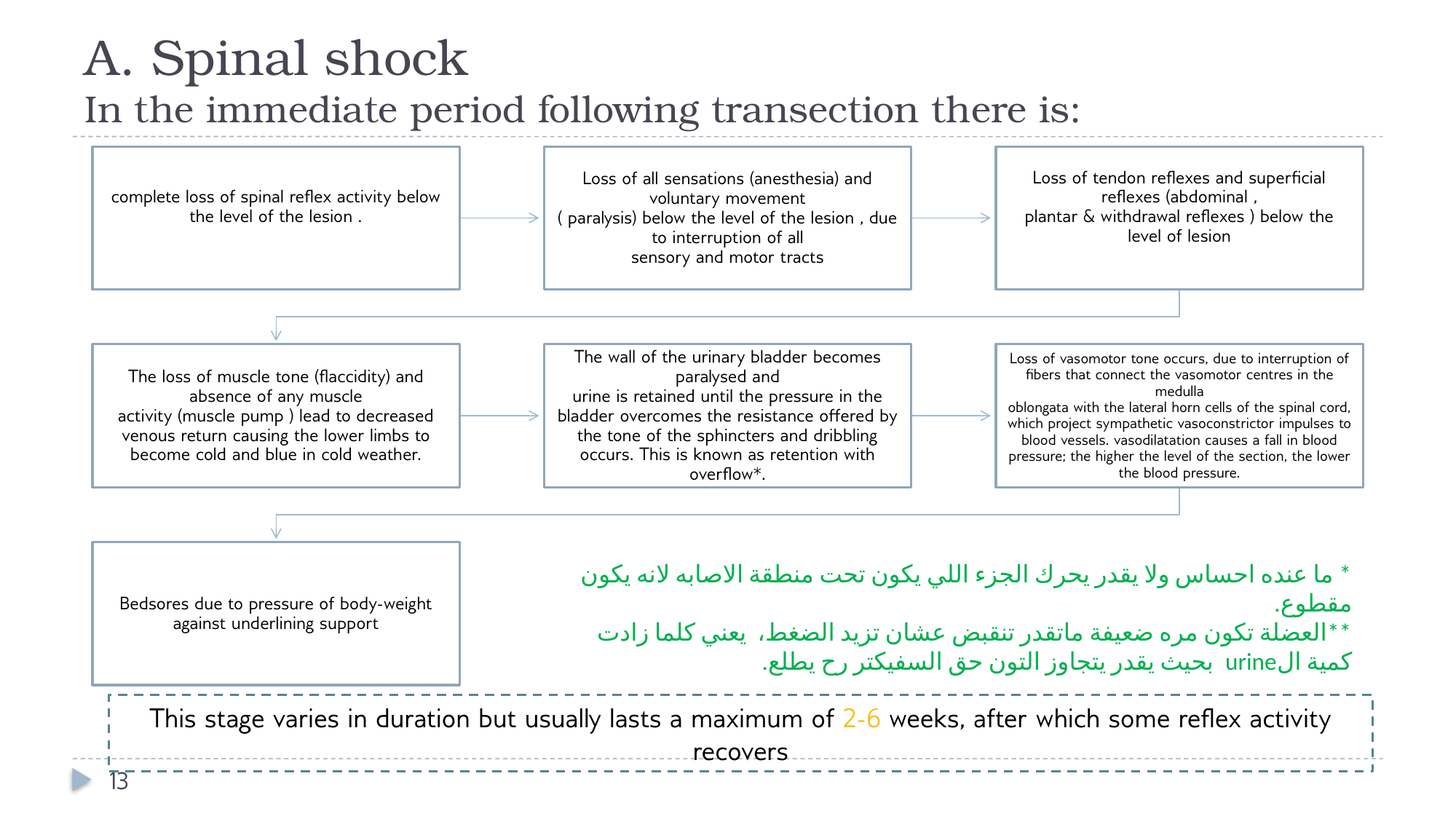

# A. Spinal shock In the immediate period following transection there is:
complete loss of spinal reflex activity below the level of the lesion .
Loss of all sensations (anesthesia) and voluntary movement
( paralysis) below the level of the lesion , due to interruption of all
sensory and motor tracts
Loss of tendon reflexes and superficial reflexes (abdominal ,
plantar & withdrawal reflexes ) below the level of lesion

The loss of muscle tone (flaccidity) and absence of any muscle
activity (muscle pump ) lead to decreased venous return causing the lower limbs to become cold and blue in cold weather.
The wall of the urinary bladder becomes paralysed and
urine is retained until the pressure in the bladder overcomes the resistance offered by the tone of the sphincters and dribbling occurs. This is known as retention with overflow*.
Loss of vasomotor tone occurs, due to interruption of fibers that connect the vasomotor centres in the medulla
oblongata with the lateral horn cells of the spinal cord,
which project sympathetic vasoconstrictor impulses to blood vessels. vasodilatation causes a fall in blood pressure; the higher the level of the section, the lower the blood pressure.

Bedsores due to pressure of body-weight against underlining support
* ما عنده احساس ولا يقدر يحرك الجزء اللي يكون تحت منطقة الاصابه لانه يكون مقطوع.
**العضلة تكون مره ضعيفة ماتقدر تنقبض عشان تزيد الضغط،  يعني كلما زادت كمية الurine  بحيث يقدر يتجاوز التون حق السفيكتر رح يطلع.
This stage varies in duration but usually lasts a maximum of 2-6 weeks, after which some reflex activity recovers
13